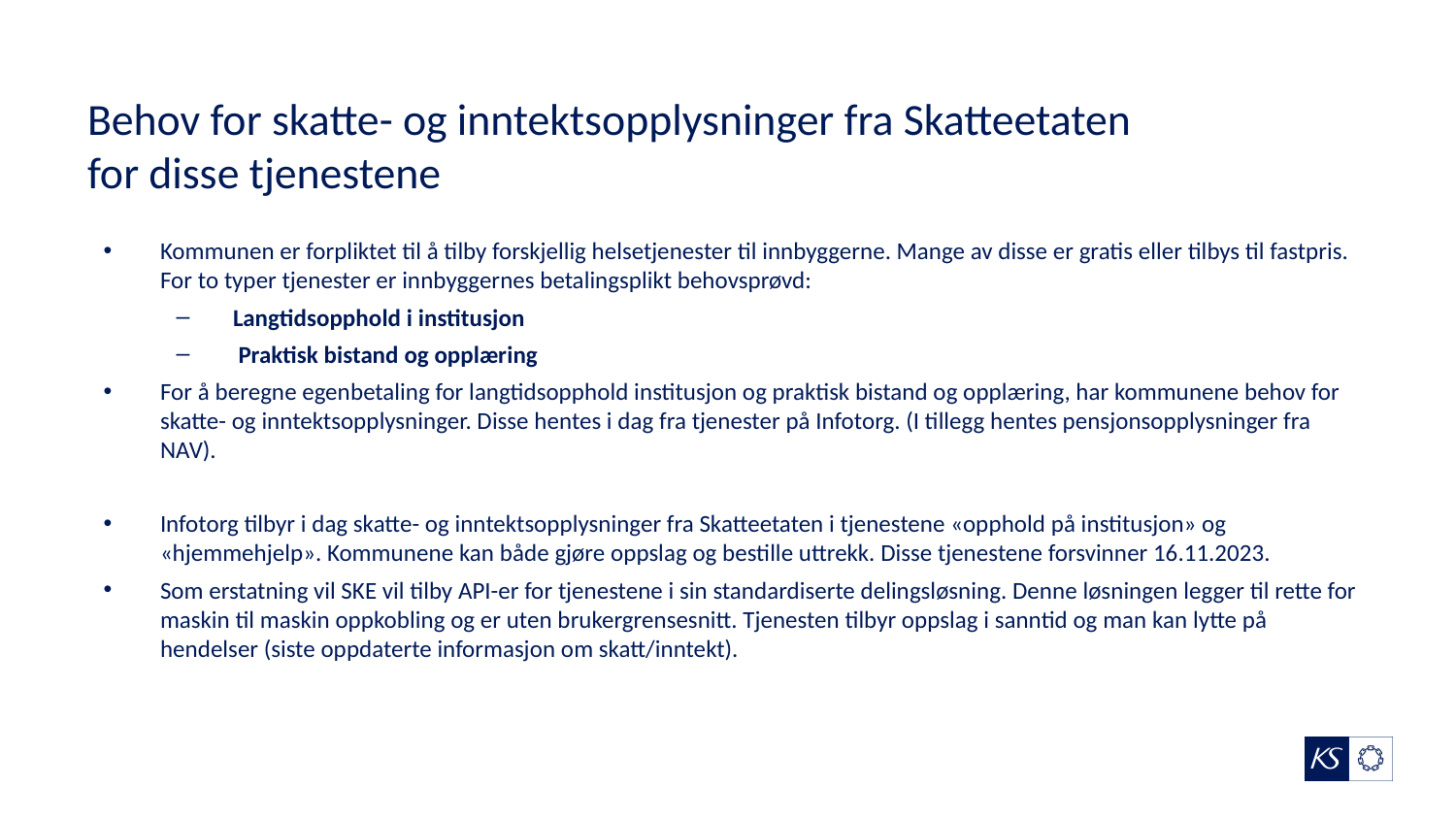

# Behov for skatte- og inntektsopplysninger fra Skatteetaten for disse tjenestene
Kommunen er forpliktet til å tilby forskjellig helsetjenester til innbyggerne. Mange av disse er gratis eller tilbys til fastpris. For to typer tjenester er innbyggernes betalingsplikt behovsprøvd:
Langtidsopphold i institusjon
 Praktisk bistand og opplæring
For å beregne egenbetaling for langtidsopphold institusjon og praktisk bistand og opplæring, har kommunene behov for skatte- og inntektsopplysninger. Disse hentes i dag fra tjenester på Infotorg. (I tillegg hentes pensjonsopplysninger fra NAV).

Infotorg tilbyr i dag skatte- og inntektsopplysninger fra Skatteetaten i tjenestene «opphold på institusjon» og «hjemmehjelp». Kommunene kan både gjøre oppslag og bestille uttrekk. Disse tjenestene forsvinner 16.11.2023.
Som erstatning vil SKE vil tilby API-er for tjenestene i sin standardiserte delingsløsning. Denne løsningen legger til rette for maskin til maskin oppkobling og er uten brukergrensesnitt. Tjenesten tilbyr oppslag i sanntid og man kan lytte på hendelser (siste oppdaterte informasjon om skatt/inntekt).